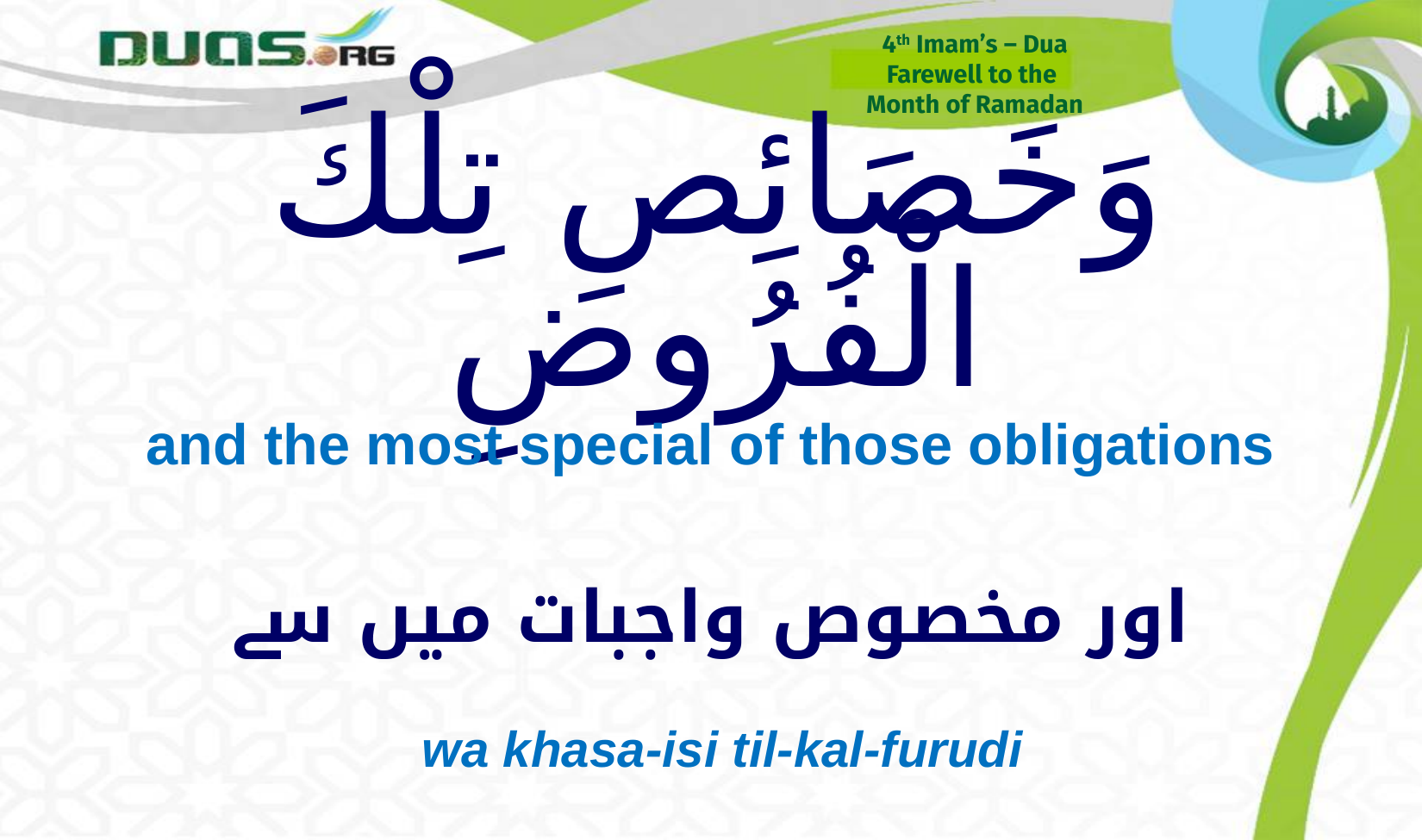

4th Imam’s – Dua
Farewell to the
Month of Ramadan

# وَخَصَائِصِ تِلْكَ الْفُرُوضِ
and the most special of those obligations

اور مخصوص واجبات میں سے
wa khasa-isi til-kal-furudi